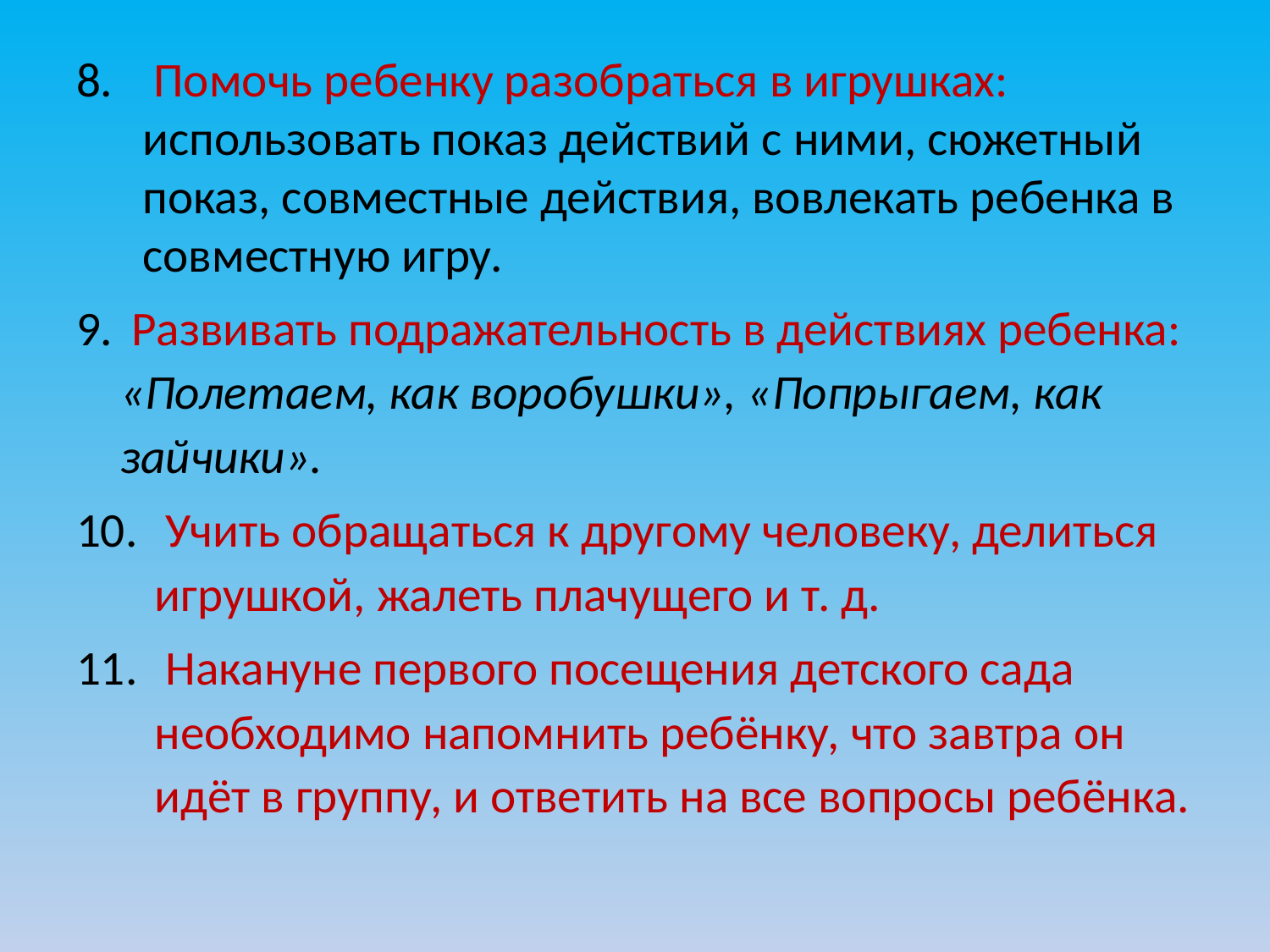

Помочь ребенку разобраться в игрушках: использовать показ действий с ними, сюжетный показ, совместные действия, вовлекать ребенка в со­вместную игру.
 Развивать подражательность в действиях ребенка: «Полетаем, как воробушки», «Попрыгаем, как зайчики».
 Учить обращаться к другому человеку, делиться игрушкой, жалеть плачущего и т. д.
 Накануне первого посещения детского сада необходимо напомнить ребёнку, что завтра он идёт в группу, и ответить на все вопросы ребёнка.